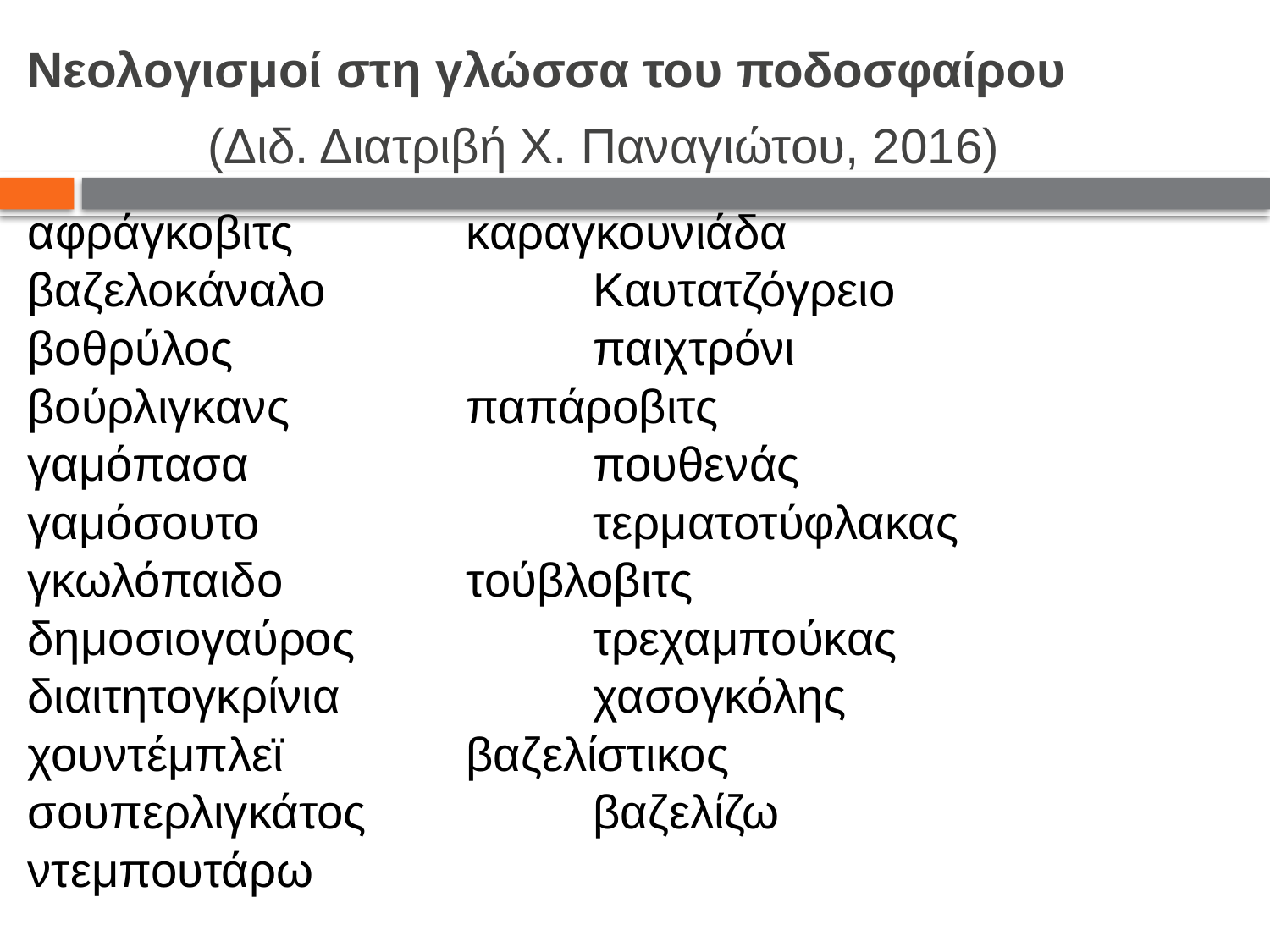

# Νεολογισμοί στη γλώσσα του ποδοσφαίρου		   (Διδ. Διατριβή Χ. Παναγιώτου, 2016)
αφράγκοβιτς 		 καραγκουνιάδα
βαζελοκάναλο 		 Καυτατζόγρειο
βοθρύλος			 παιχτρόνι
βούρλιγκανς 		 παπάροβιτς
γαμόπασα			 πουθενάς
γαμόσουτο 		 	 τερματοτύφλακας
γκωλόπαιδο 		 τούβλοβιτς
δημοσιογαύρος 		 τρεχαμπούκας
διαιτητογκρίνια 		 χασογκόλης
χουντέμπλεϊ 		 βαζελίστικος
σουπερλιγκάτος 		 βαζελίζω
ντεμπουτάρω